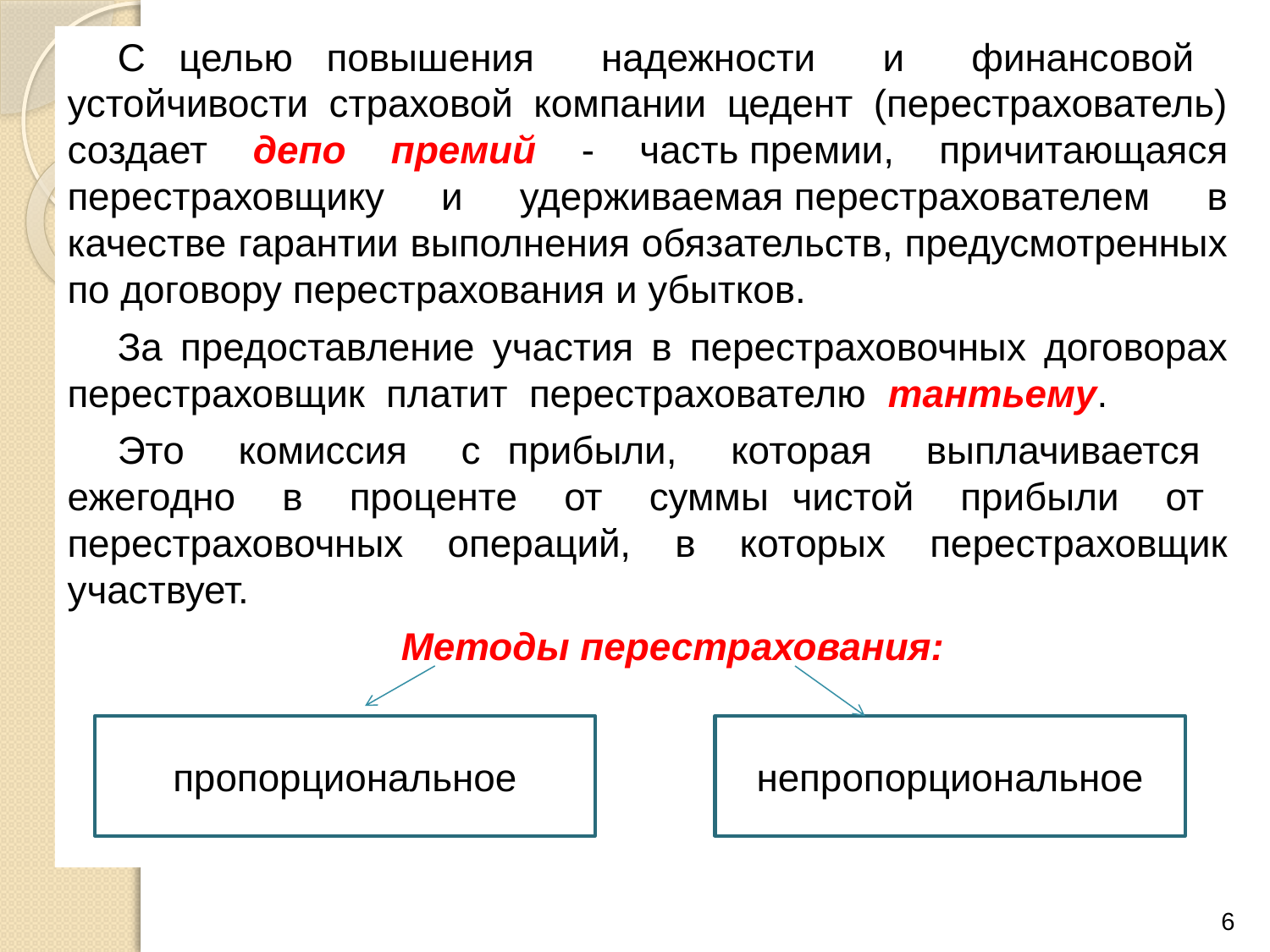

С целью повышения  надежности  и  финансовой  устойчивости страховой компании цедент (перестрахователь) создает депо премий - часть премии, причитающаяся перестраховщику и удерживаемая перестрахователем в качестве гарантии выполнения обязательств, предусмотренных по договору перестрахования и убытков.
За предоставление участия в перестраховочных договорах перестраховщик  платит  перестрахователю  тантьему.
Это  комиссия  с прибыли,  которая  выплачивается  ежегодно  в  проценте  от  суммы чистой  прибыли  от  перестраховочных операций, в которых перестраховщик участвует.
Методы перестрахования:

пропорциональное
непропорциональное
6